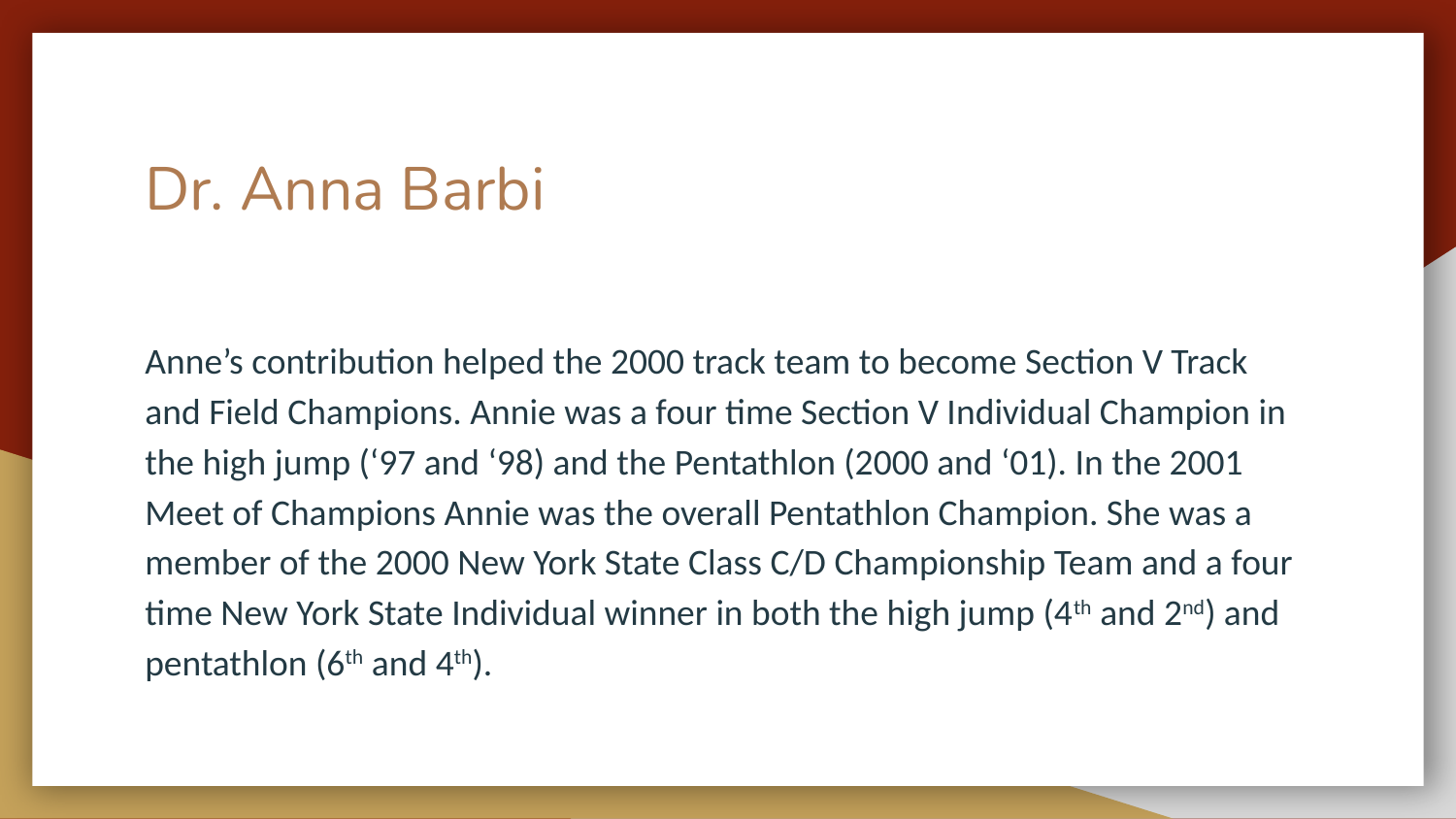

# Dr. Anna Barbi
Anne’s contribution helped the 2000 track team to become Section V Track and Field Champions. Annie was a four time Section V Individual Champion in the high jump (‘97 and ‘98) and the Pentathlon (2000 and ‘01). In the 2001 Meet of Champions Annie was the overall Pentathlon Champion. She was a member of the 2000 New York State Class C/D Championship Team and a four time New York State Individual winner in both the high jump (4th and 2nd) and pentathlon (6th and 4th).